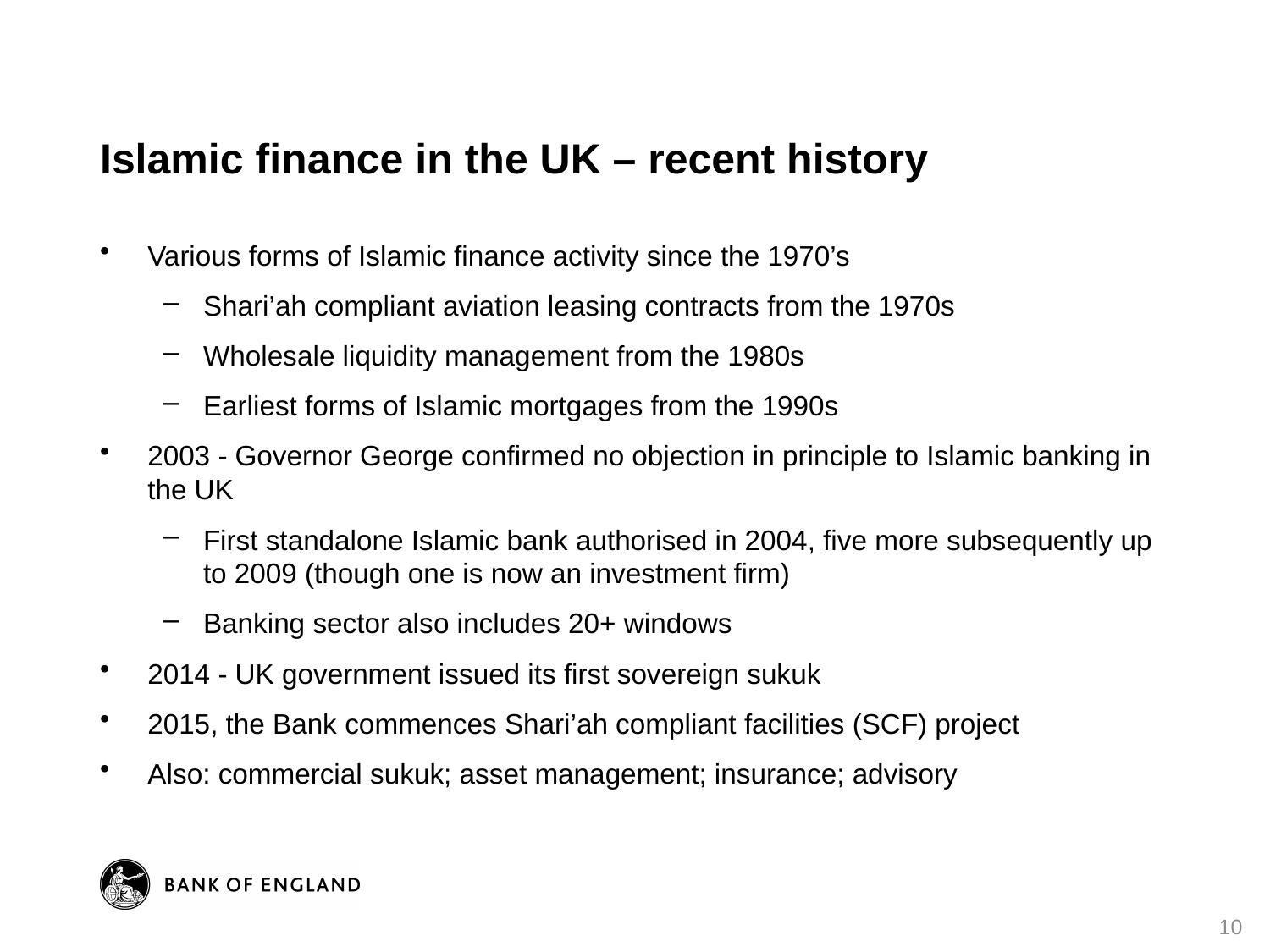

# Islamic finance in the UK – recent history
Various forms of Islamic finance activity since the 1970’s
Shari’ah compliant aviation leasing contracts from the 1970s
Wholesale liquidity management from the 1980s
Earliest forms of Islamic mortgages from the 1990s
2003 - Governor George confirmed no objection in principle to Islamic banking in the UK
First standalone Islamic bank authorised in 2004, five more subsequently up to 2009 (though one is now an investment firm)
Banking sector also includes 20+ windows
2014 - UK government issued its first sovereign sukuk
2015, the Bank commences Shari’ah compliant facilities (SCF) project
Also: commercial sukuk; asset management; insurance; advisory
10